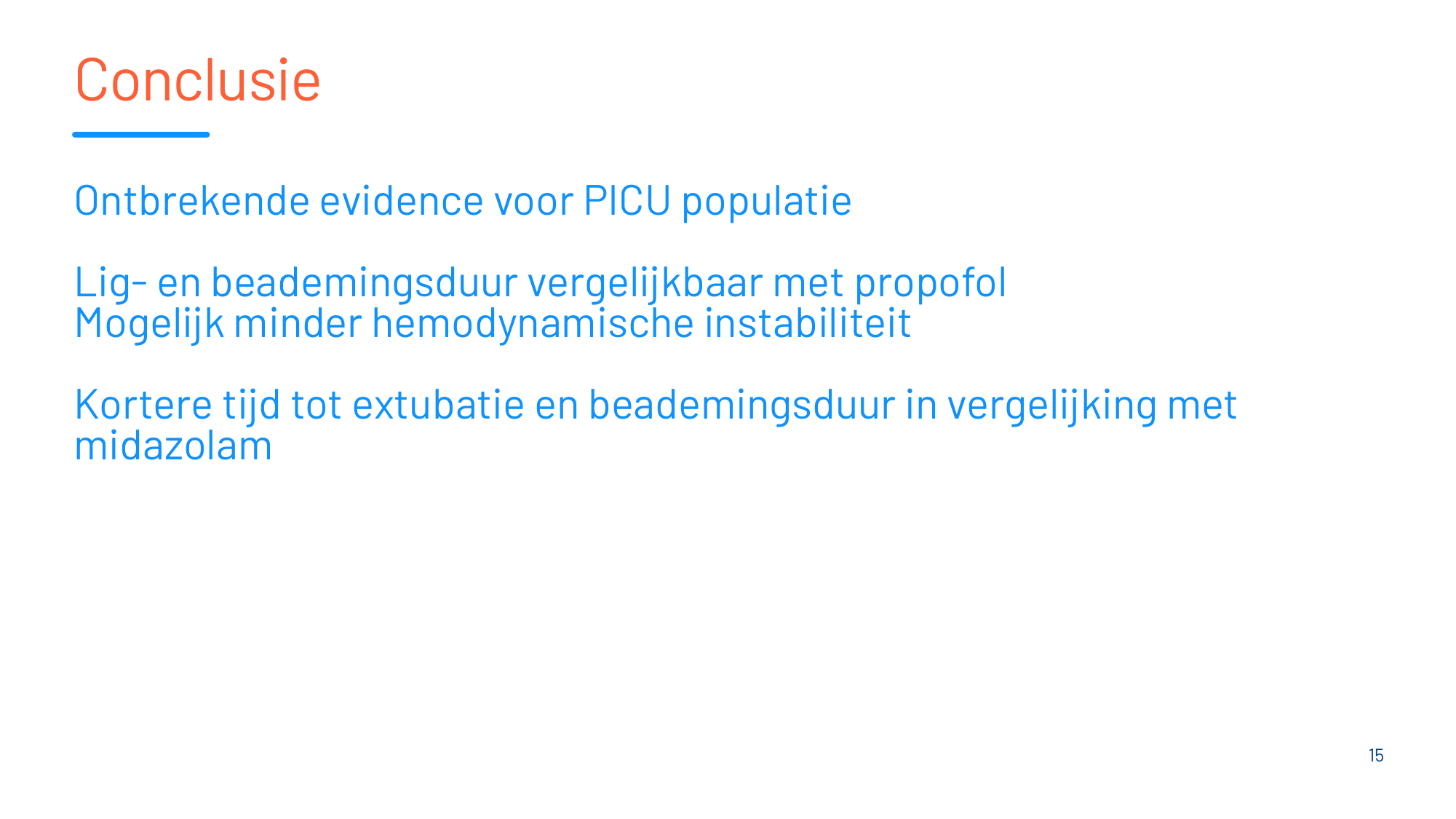

# Conclusie
Ontbrekende evidence voor PICU populatie

Lig- en beademingsduur vergelijkbaar met propofol
Mogelijk minder hemodynamische instabiliteit

Kortere tijd tot extubatie en beademingsduur in vergelijking met midazolam

15